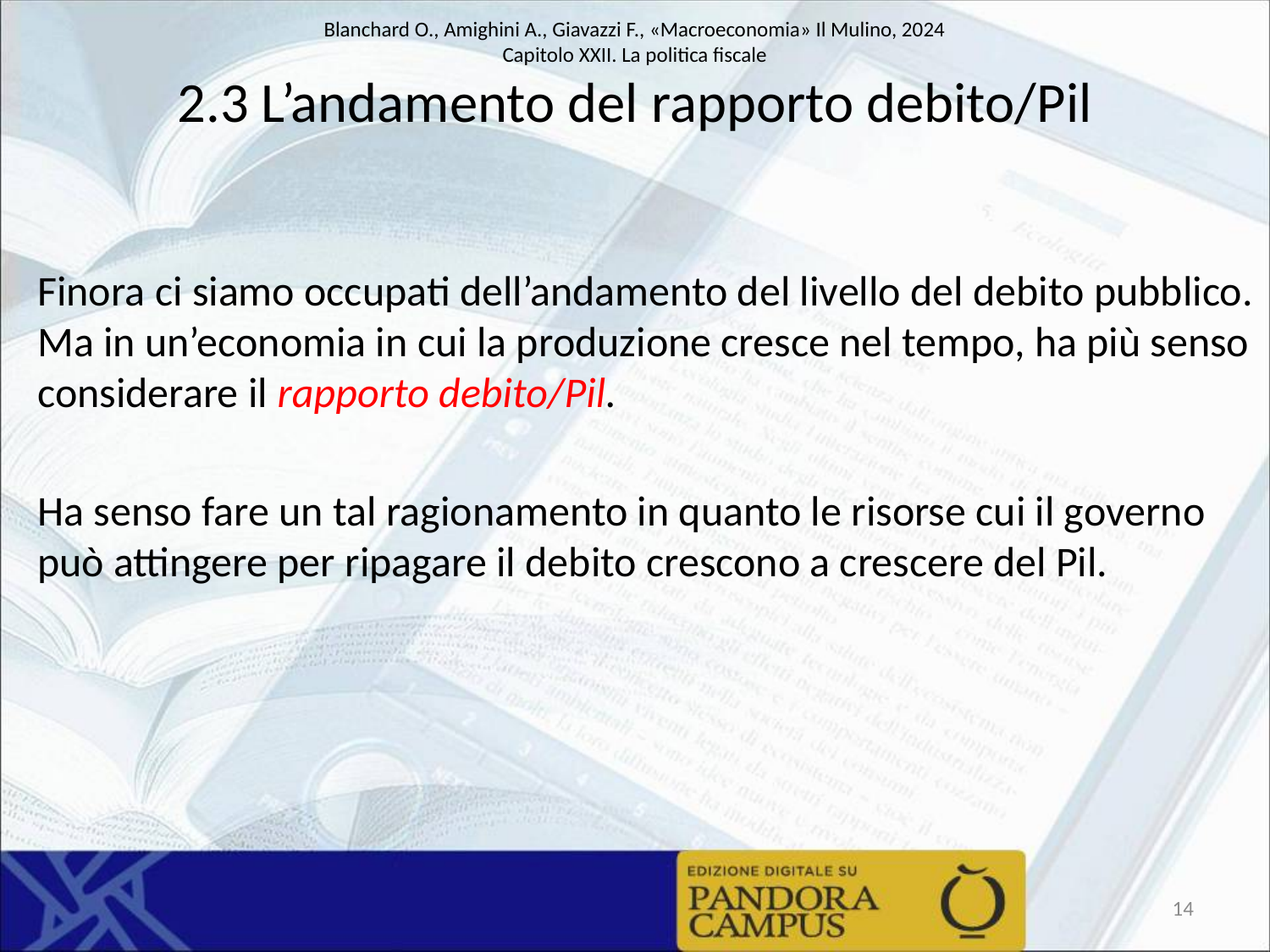

# 2.3 L’andamento del rapporto debito/Pil

Finora ci siamo occupati dell’andamento del livello del debito pubblico. Ma in un’economia in cui la produzione cresce nel tempo, ha più senso considerare il rapporto debito/Pil.

Ha senso fare un tal ragionamento in quanto le risorse cui il governo può attingere per ripagare il debito crescono a crescere del Pil.

14